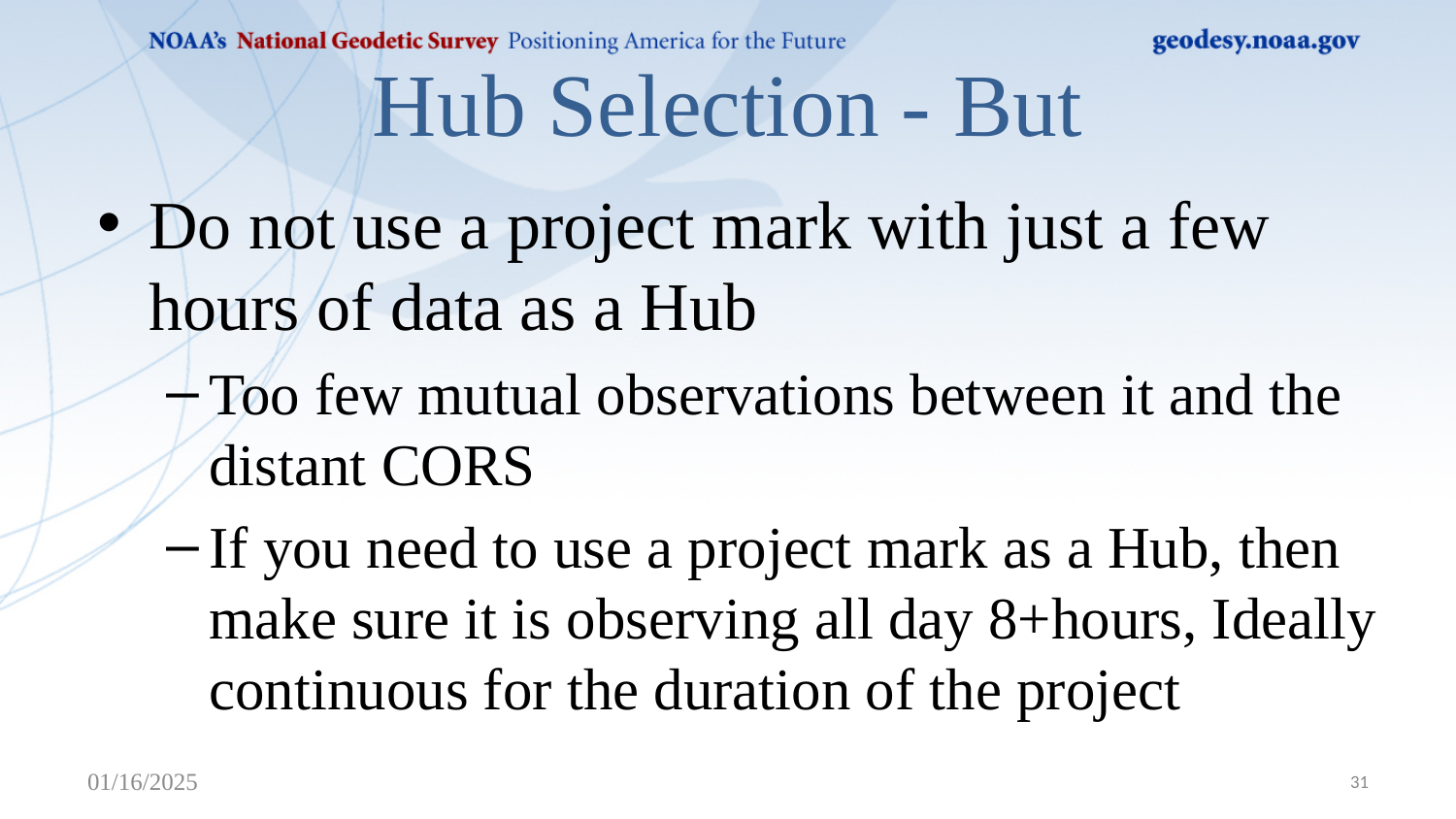

# Hub Selection - But
Do not use a project mark with just a few hours of data as a Hub
Too few mutual observations between it and the distant CORS
If you need to use a project mark as a Hub, then make sure it is observing all day 8+hours, Ideally continuous for the duration of the project
01/16/2025
31